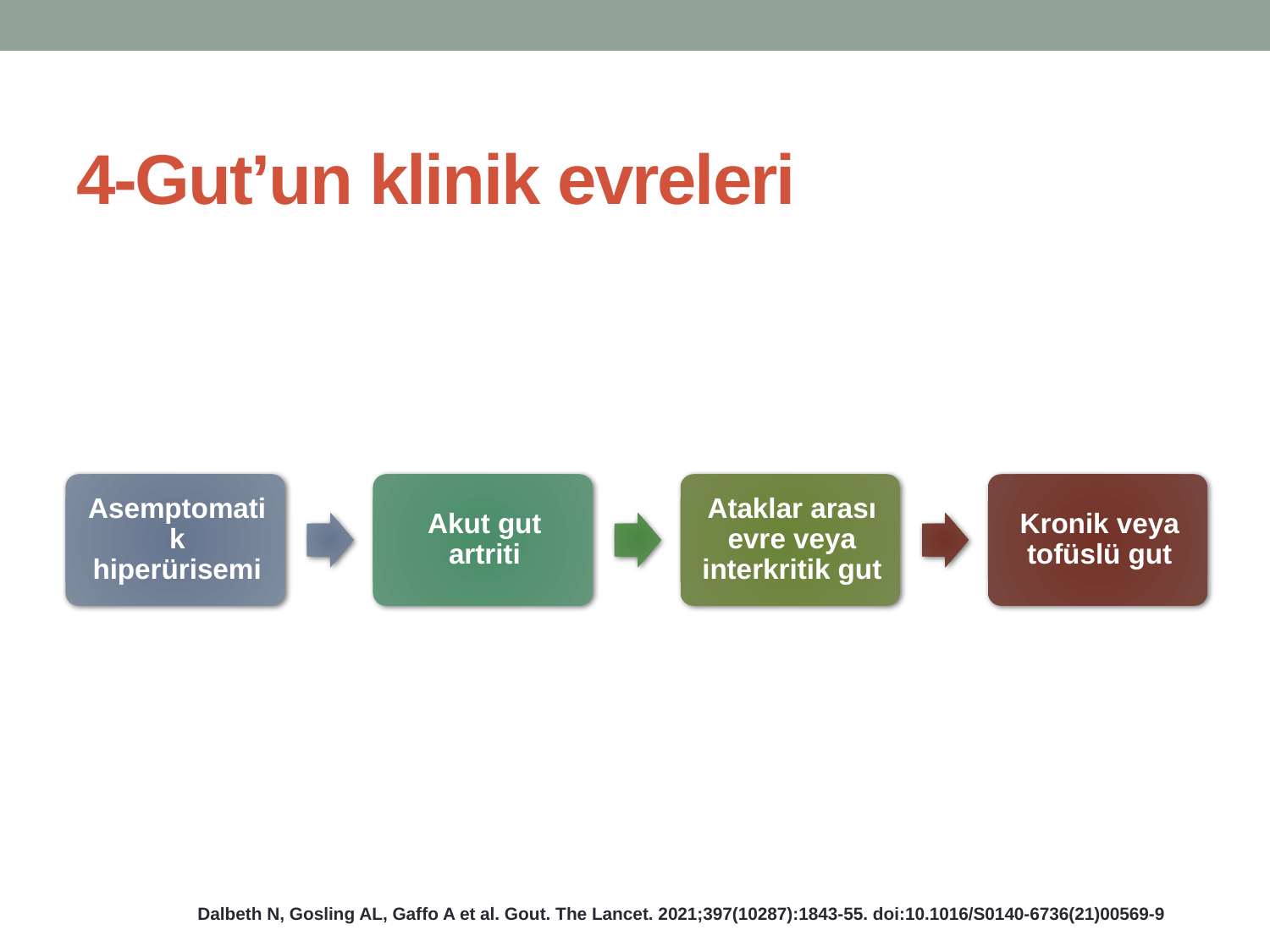

# 4-Gut’un klinik evreleri
Asemptomatik hiperürisemi

Akut gut artriti

Ataklar arası evre veya interkritik gut

Kronik veya tofüslü gut
Dalbeth N, Gosling AL, Gaffo A et al. Gout. The Lancet. 2021;397(10287):1843-55. doi:10.1016/S0140-6736(21)00569-9